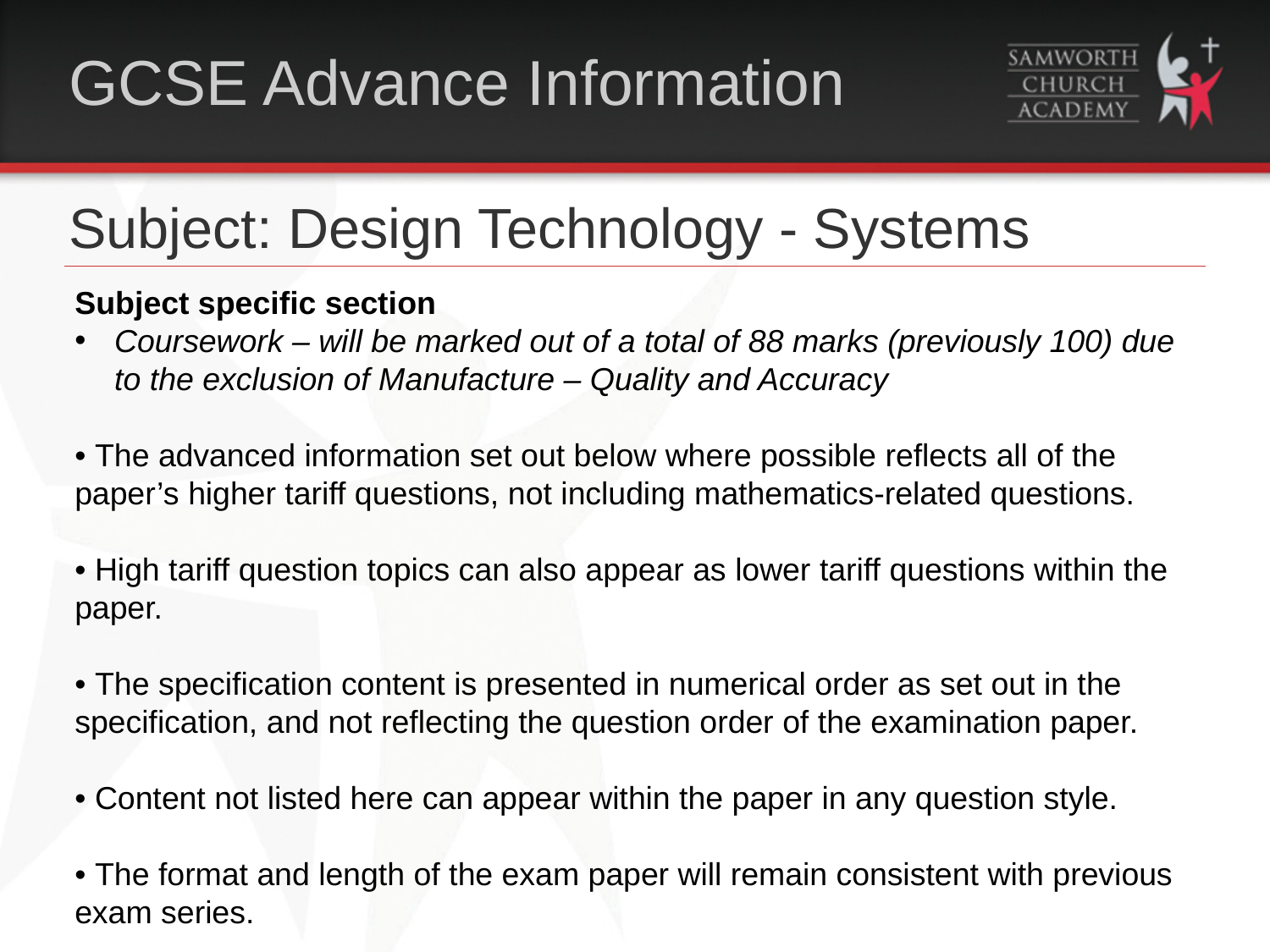

# GCSE Advance Information
Subject: Design Technology - Systems

Subject specific section
Coursework – will be marked out of a total of 88 marks (previously 100) due to the exclusion of Manufacture – Quality and Accuracy

• The advanced information set out below where possible reflects all of the paper’s higher tariff questions, not including mathematics-related questions.

• High tariff question topics can also appear as lower tariff questions within the paper.

• The specification content is presented in numerical order as set out in the
specification, and not reflecting the question order of the examination paper.

• Content not listed here can appear within the paper in any question style.

• The format and length of the exam paper will remain consistent with previous exam series.